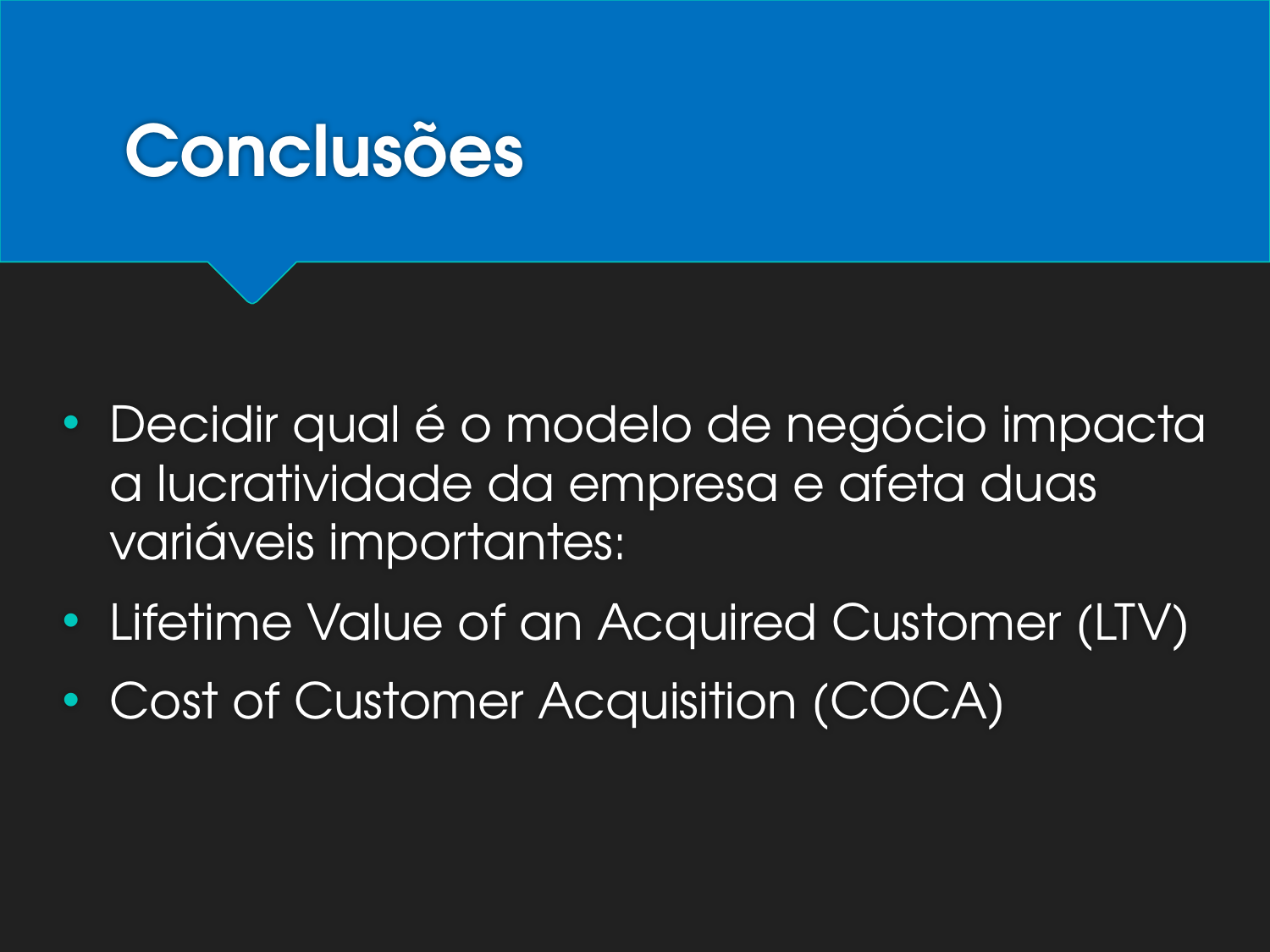

# Conclusões
Decidir qual é o modelo de negócio impacta a lucratividade da empresa e afeta duas variáveis importantes:
Lifetime Value of an Acquired Customer (LTV)
Cost of Customer Acquisition (COCA)